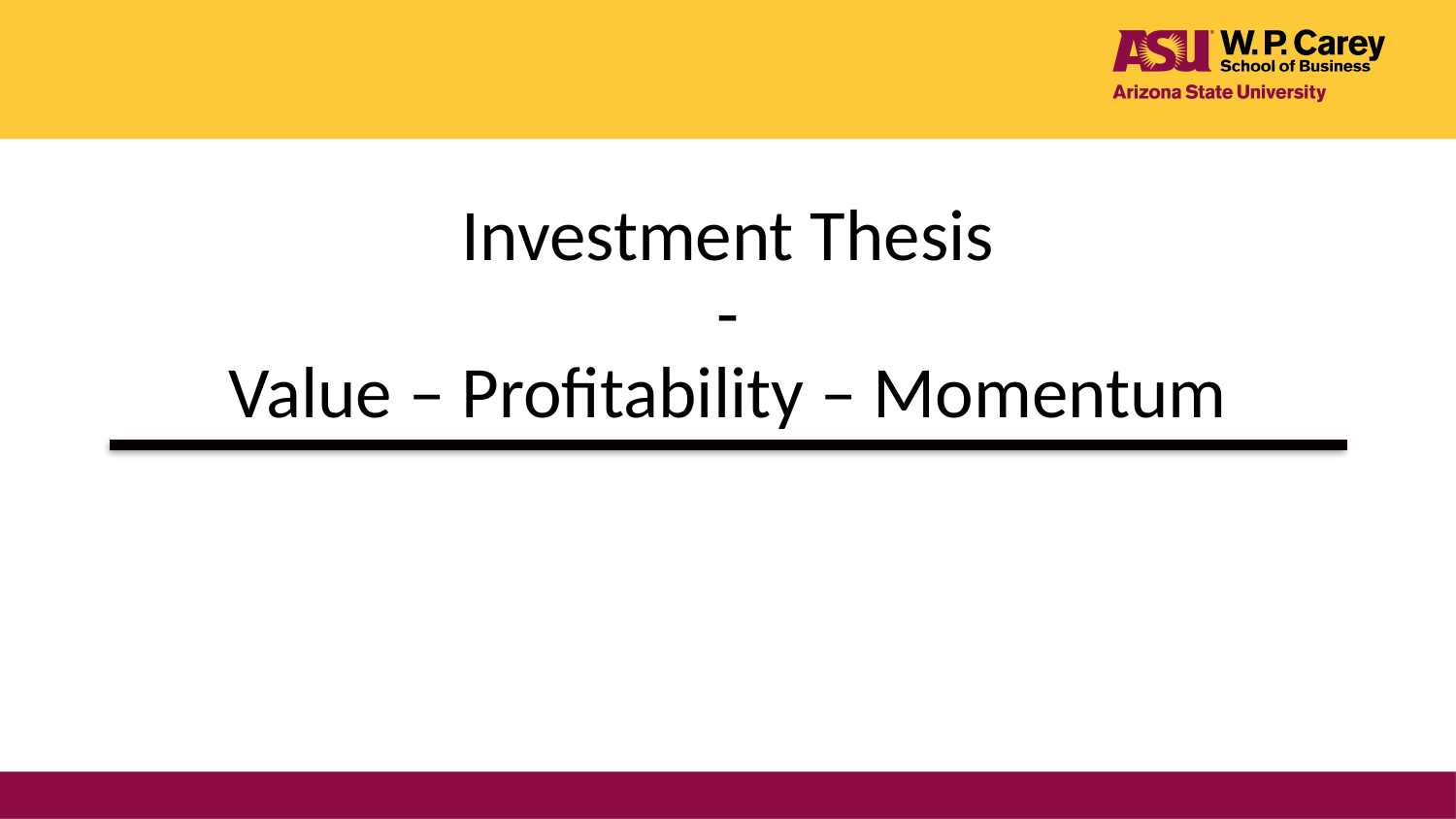

# Investment Thesis - Value – Profitability – Momentum